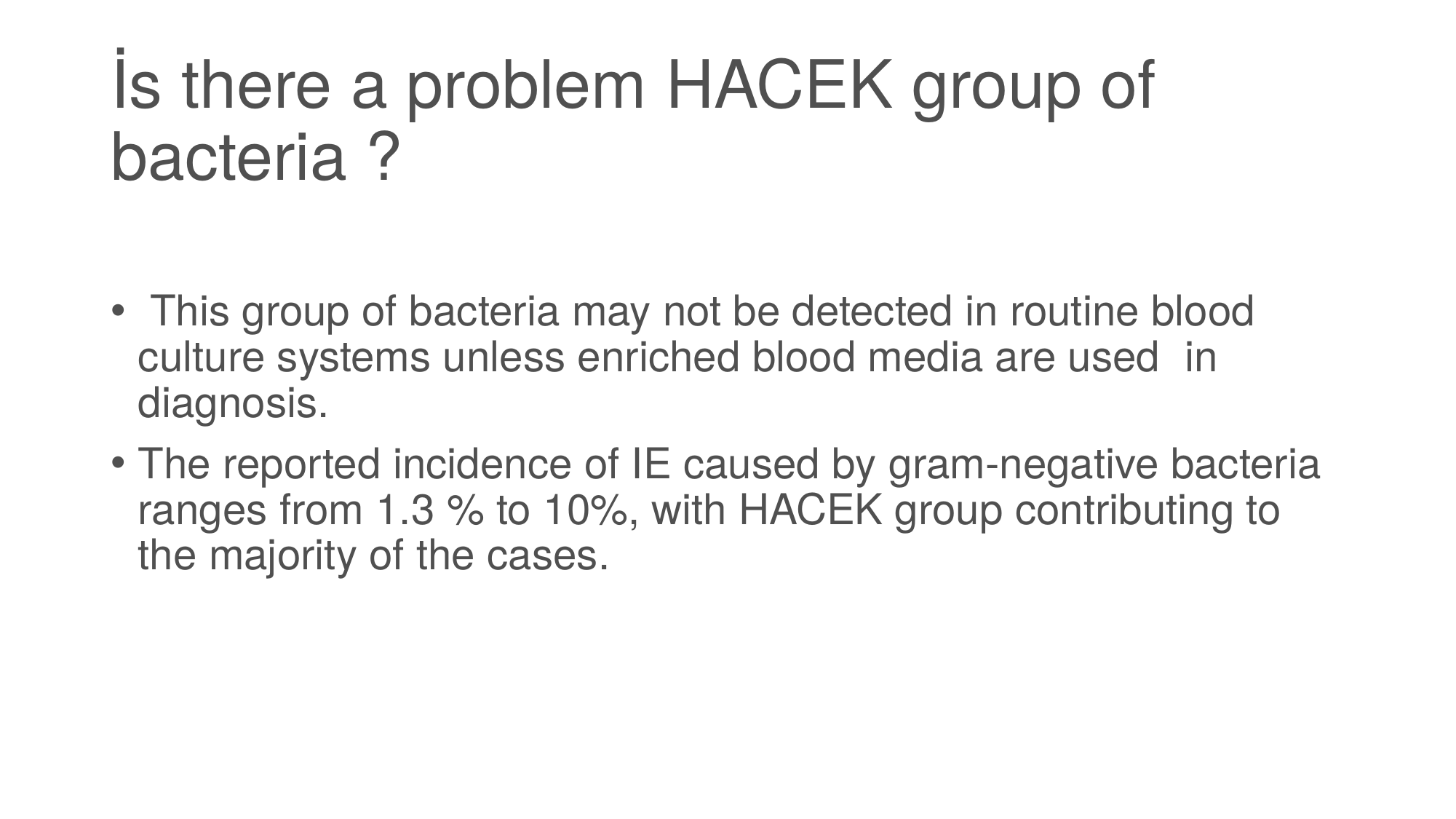

# İs there a problem HACEK group of bacteria ?

 This group of bacteria may not be detected in routine blood culture systems unless enriched blood media are used  in diagnosis.
The reported incidence of IE caused by gram-negative bacteria ranges from 1.3 % to 10%, with HACEK group contributing to the majority of the cases.